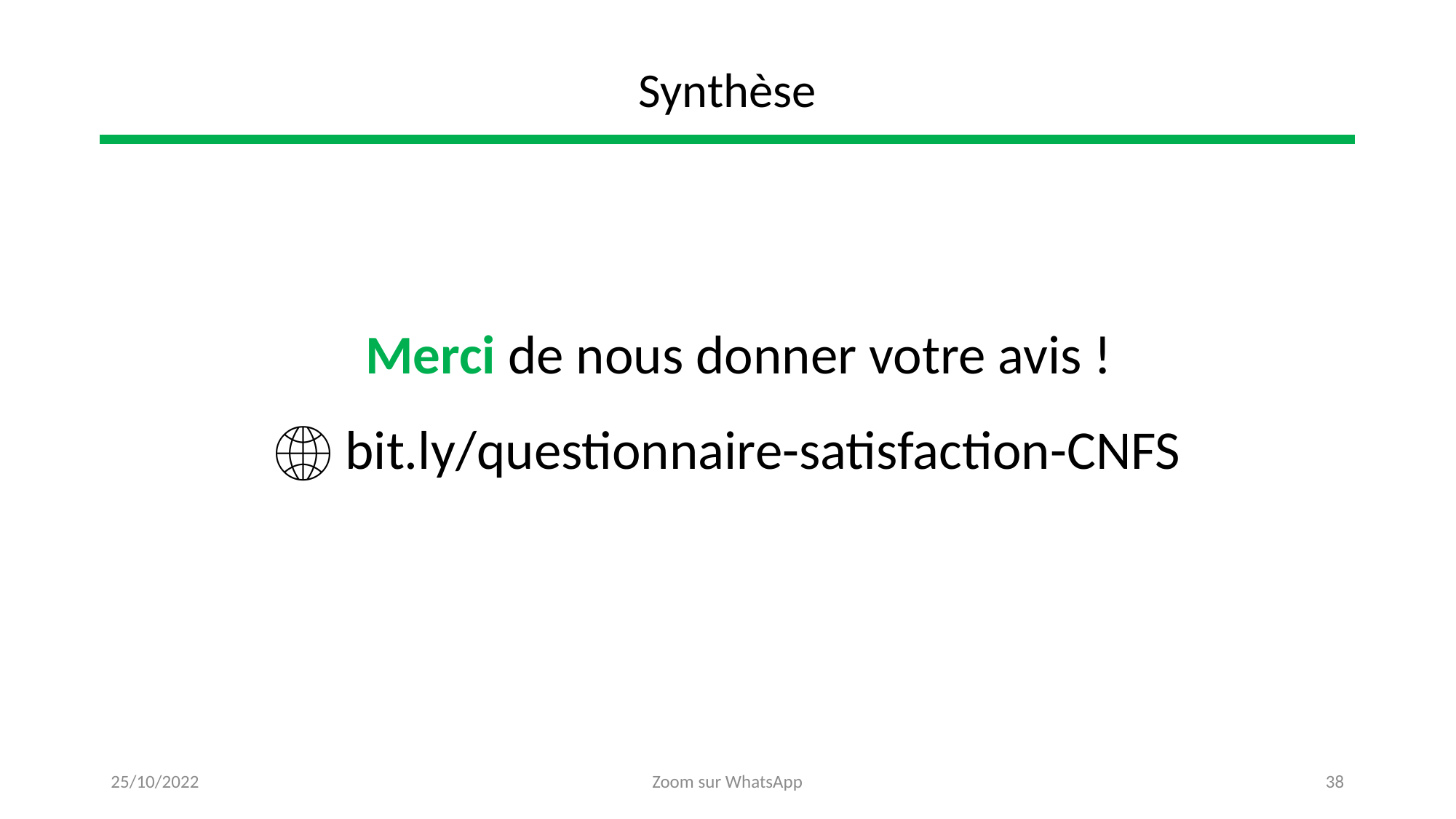

# Synthèse
Merci de nous donner votre avis !
🌐 bit.ly/questionnaire-satisfaction-CNFS
25/10/2022
Zoom sur WhatsApp
38